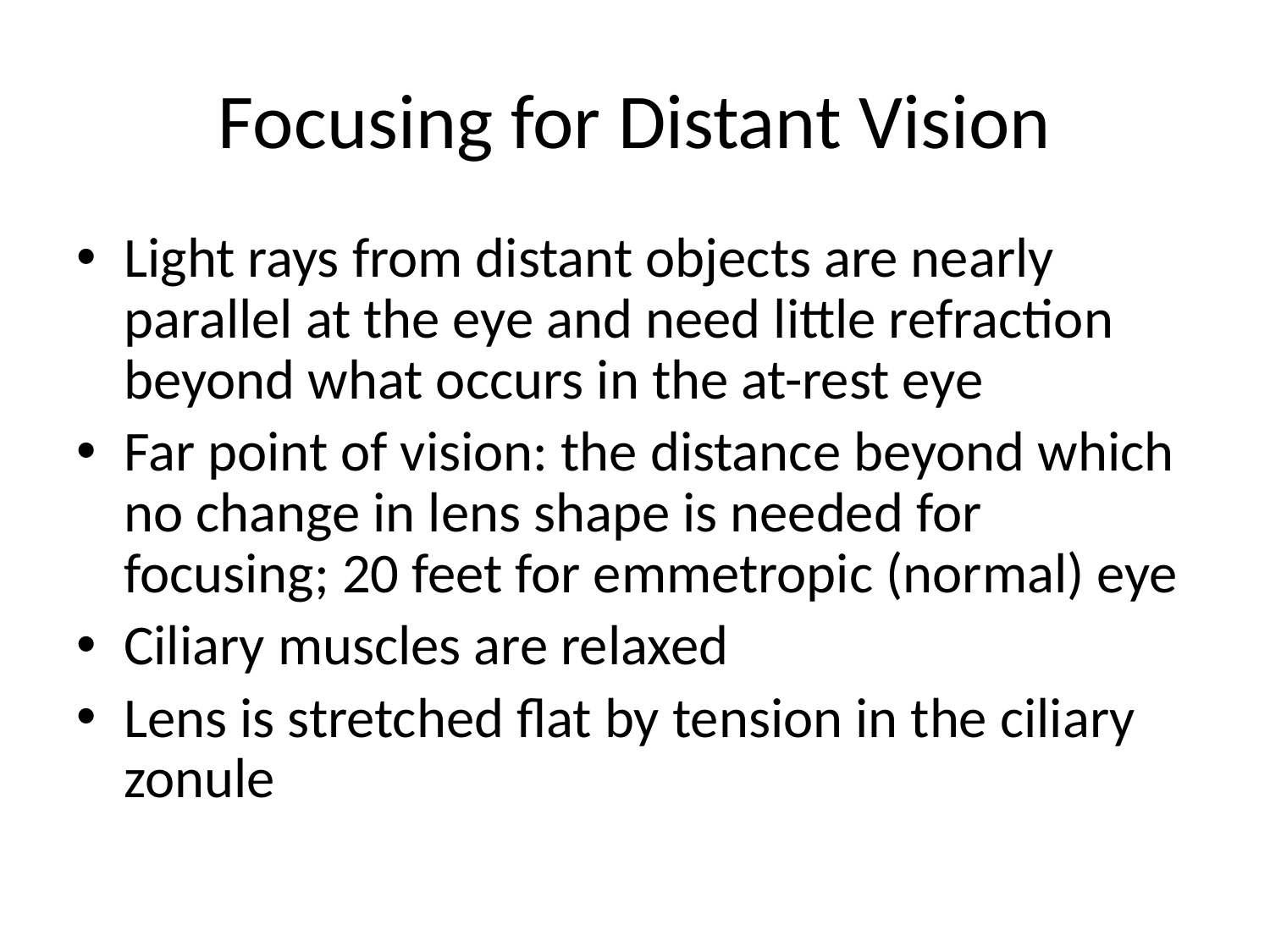

# Focusing for Distant Vision
Light rays from distant objects are nearly parallel at the eye and need little refraction beyond what occurs in the at-rest eye
Far point of vision: the distance beyond which no change in lens shape is needed for focusing; 20 feet for emmetropic (normal) eye
Ciliary muscles are relaxed
Lens is stretched flat by tension in the ciliary zonule